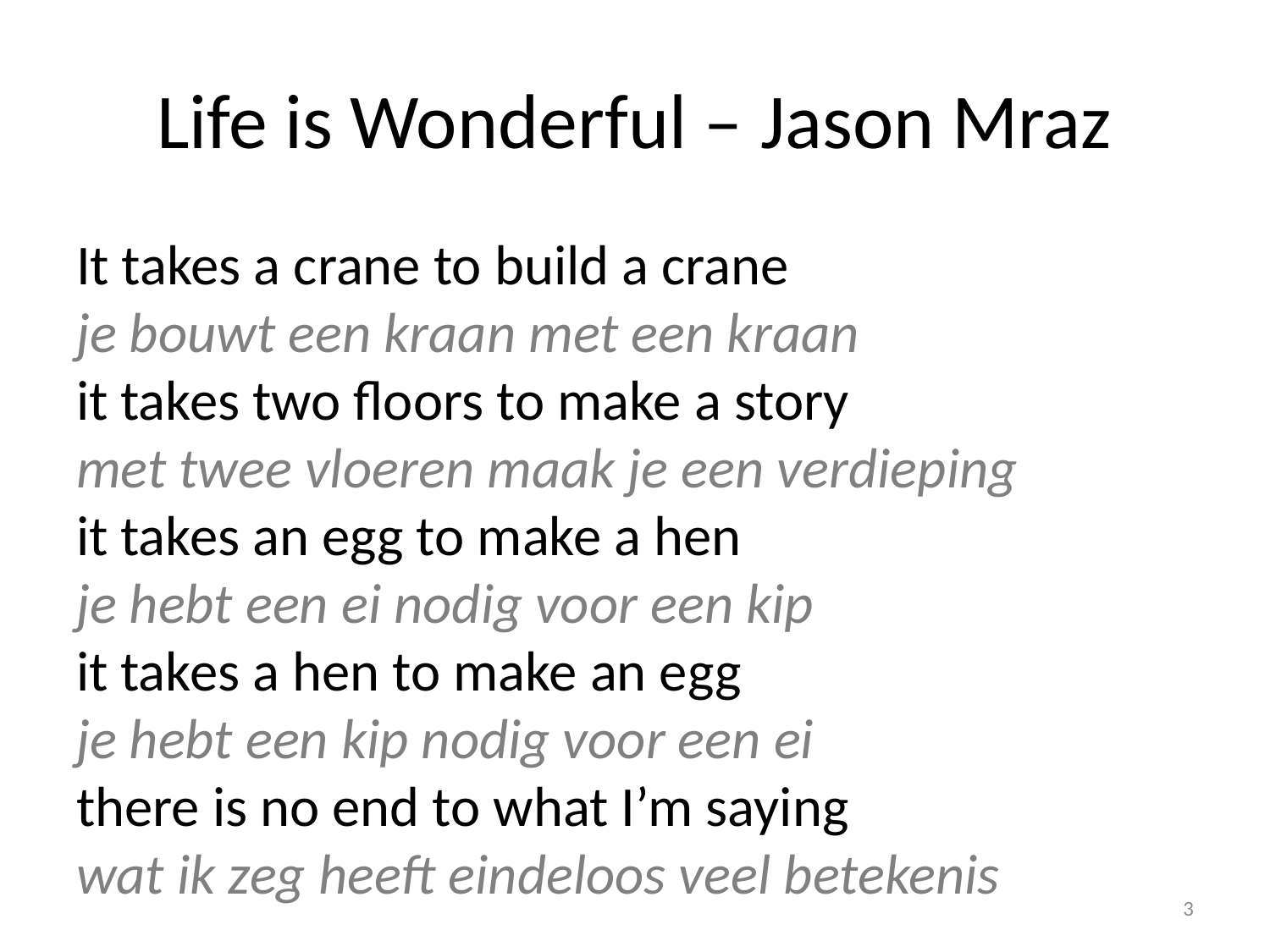

# Life is Wonderful – Jason Mraz
It takes a crane to build a crane
je bouwt een kraan met een kraan
it takes two floors to make a story
met twee vloeren maak je een verdieping
it takes an egg to make a hen
je hebt een ei nodig voor een kip
it takes a hen to make an egg
je hebt een kip nodig voor een ei
there is no end to what I’m saying
wat ik zeg heeft eindeloos veel betekenis
3